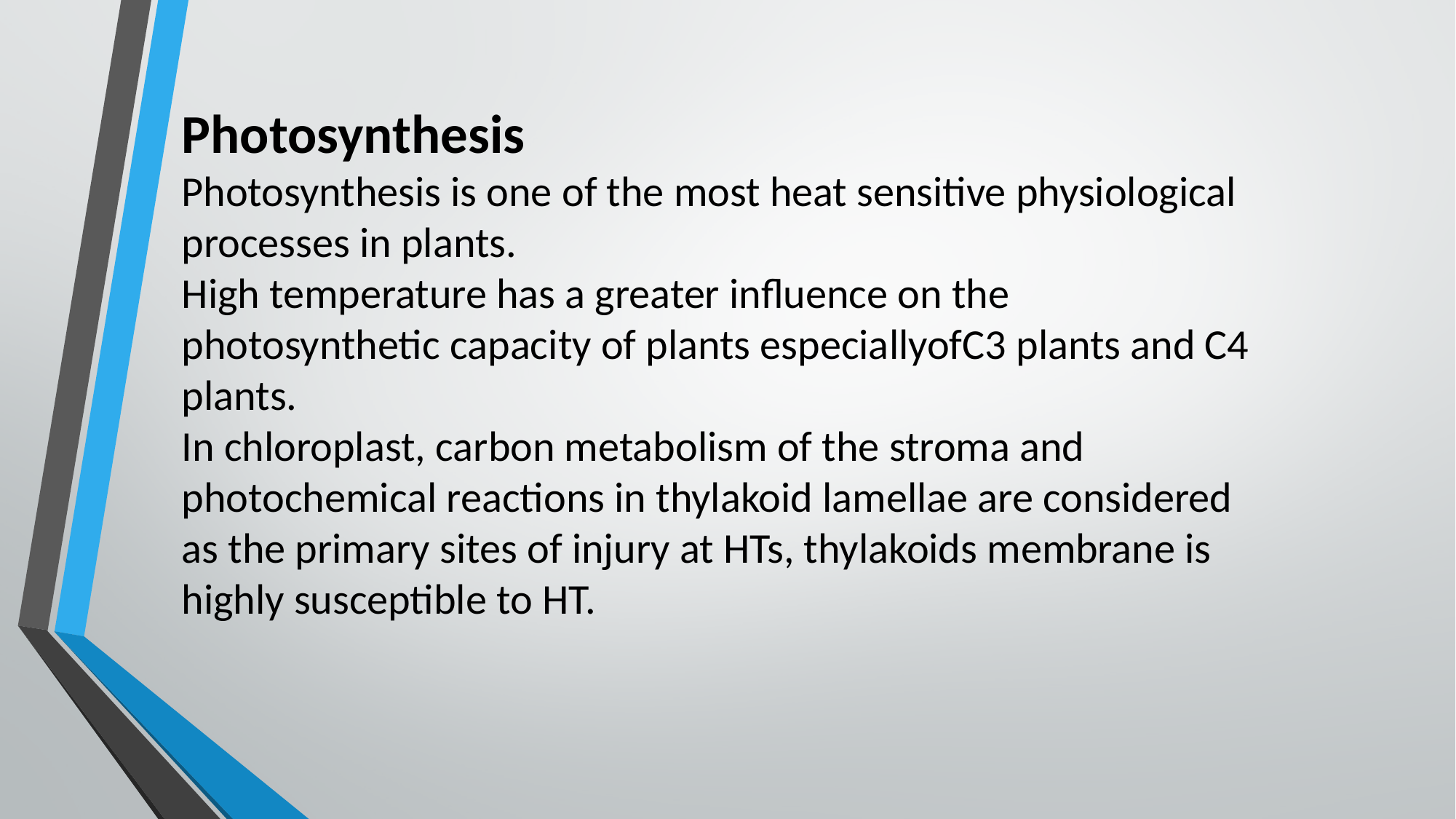

Photosynthesis
Photosynthesis is one of the most heat sensitive physiological processes in plants.
High temperature has a greater influence on the photosynthetic capacity of plants especiallyofC3 plants and C4 plants.
In chloroplast, carbon metabolism of the stroma and photochemical reactions in thylakoid lamellae are considered as the primary sites of injury at HTs, thylakoids membrane is highly susceptible to HT.